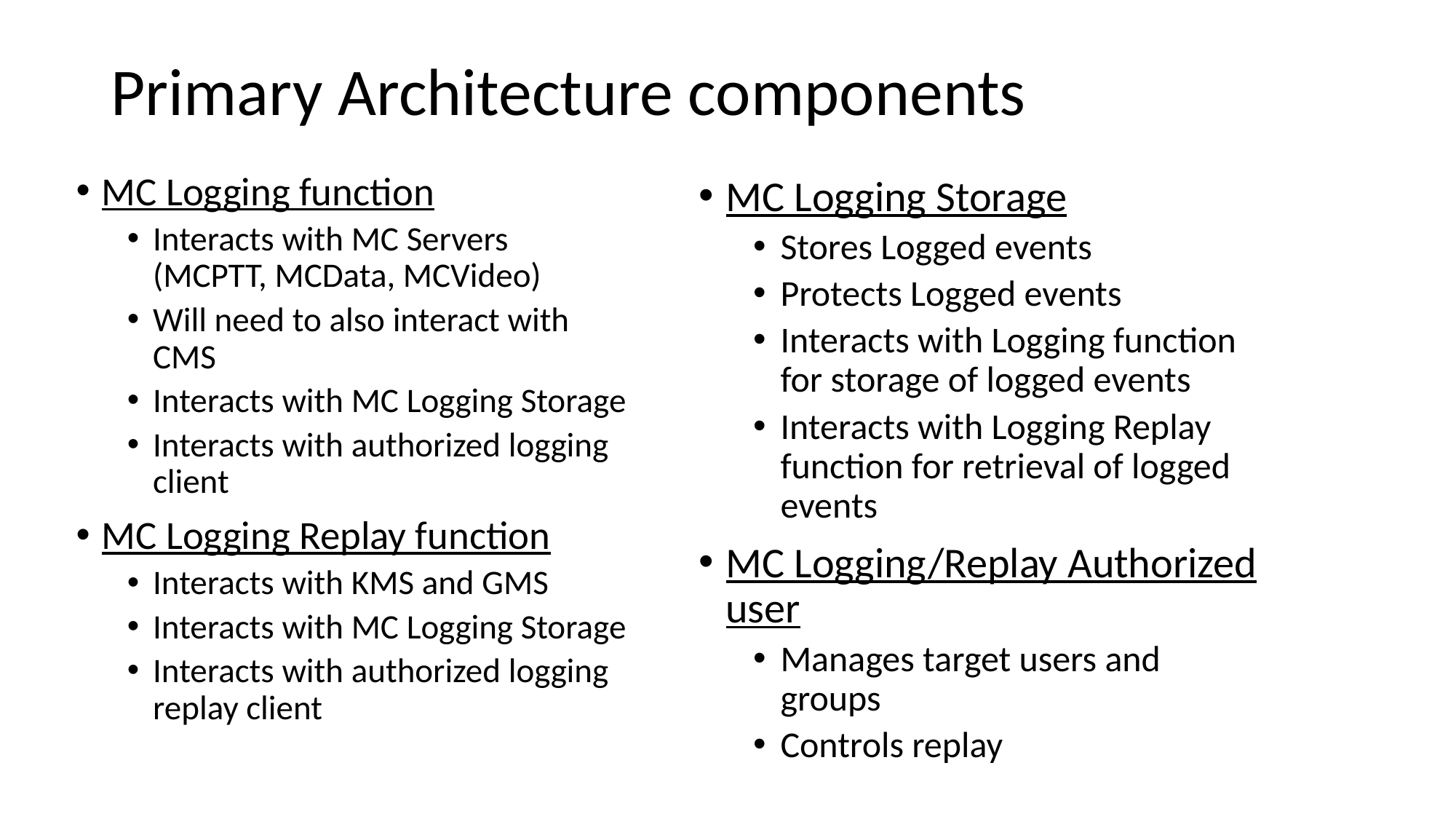

# Primary Architecture components
MC Logging function
Interacts with MC Servers (MCPTT, MCData, MCVideo)
Will need to also interact with CMS
Interacts with MC Logging Storage
Interacts with authorized logging client
MC Logging Replay function
Interacts with KMS and GMS
Interacts with MC Logging Storage
Interacts with authorized logging replay client

MC Logging Storage
Stores Logged events
Protects Logged events
Interacts with Logging function for storage of logged events
Interacts with Logging Replay function for retrieval of logged events
MC Logging/Replay Authorized user
Manages target users and groups
Controls replay